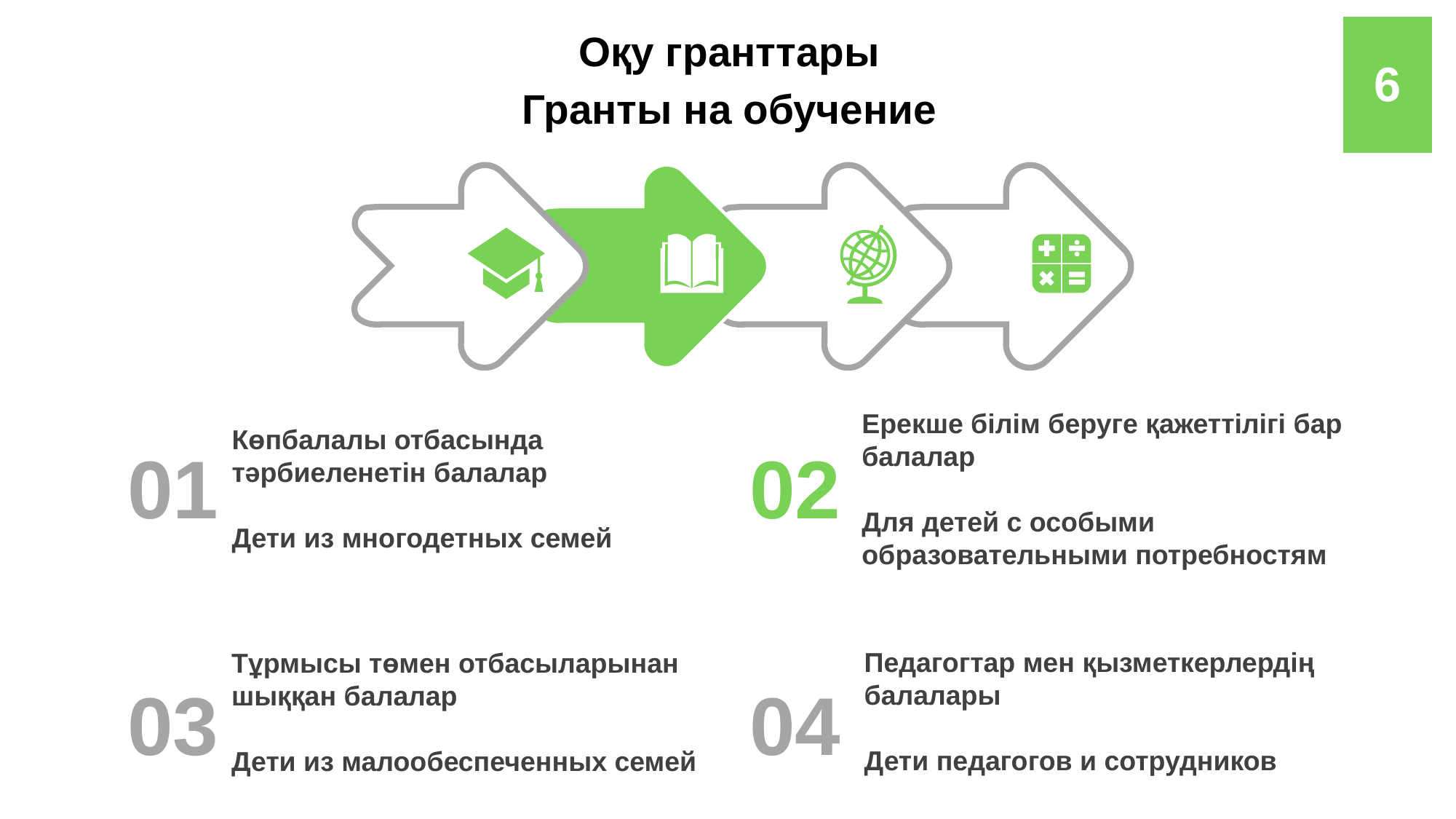

Оқу гранттары
Гранты на обучение
6

Ерекше білім беруге қажеттілігі бар балалар

Для детей с особыми образовательными потребностям
Көпбалалы отбасында тәрбиеленетін балалар

Дети из многодетных семей
01
02
Педагогтар мен қызметкерлердің балалары

Дети педагогов и сотрудников
Тұрмысы төмен отбасыларынан шыққан балалар

Дети из малообеспеченных семей
03
04